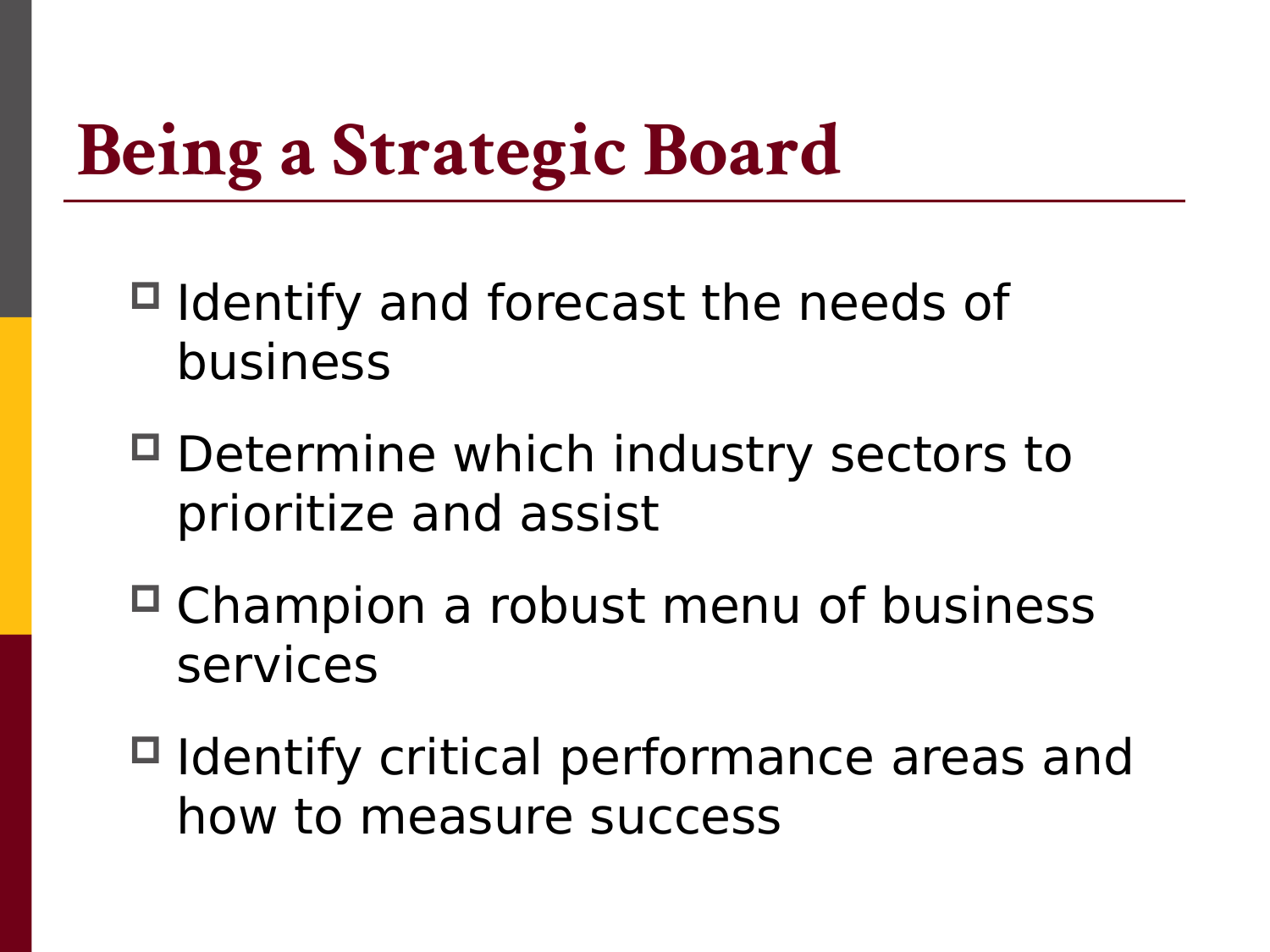

# Being a Strategic Board

Identify and forecast the needs of business
Determine which industry sectors to prioritize and assist
Champion a robust menu of business services
Identify critical performance areas and how to measure success